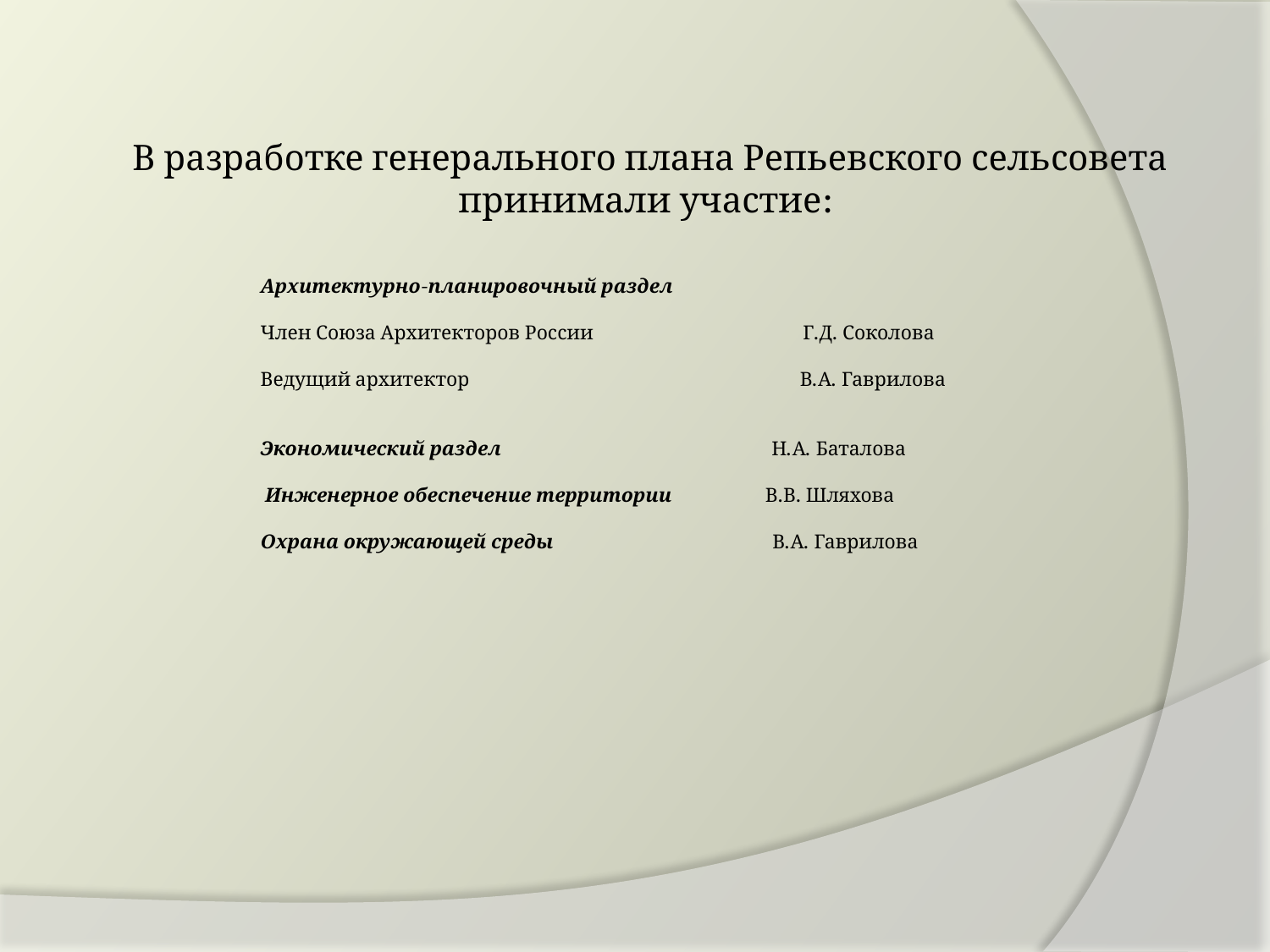

В разработке генерального плана Репьевского сельсовета
принимали участие:
Архитектурно-планировочный раздел

Член Союза Архитекторов России                                             Г.Д. Соколова

Ведущий архитектор                                                                       В.А. Гаврилова

Экономический раздел                                                          Н.А. Баталова

 Инженерное обеспечение территории                    В.В. Шляхова

Охрана окружающей среды                                               В.А. Гаврилова